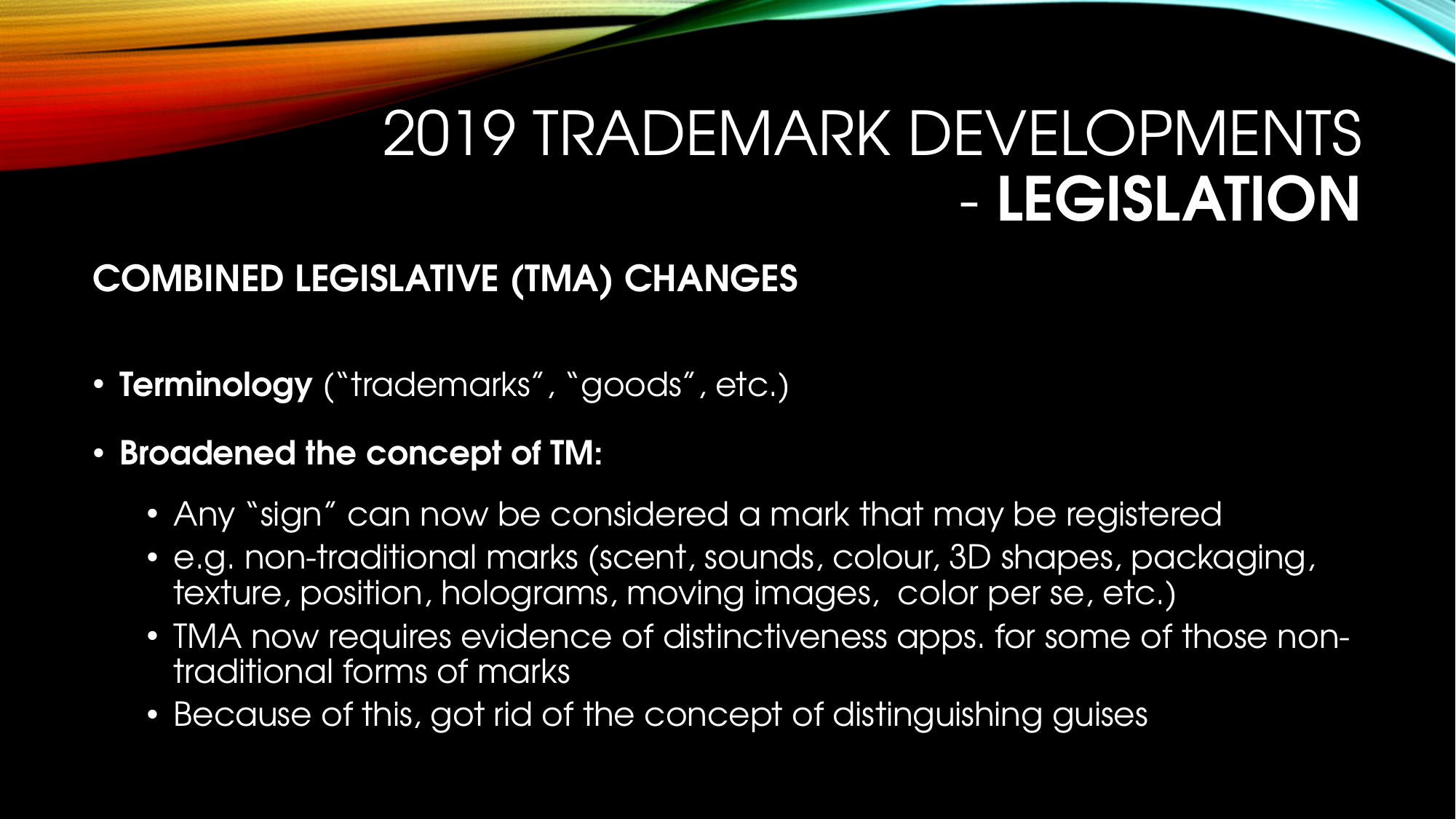

# 2019 trademark developments - LEGISLATION
COMBINED LEGISLATIVE (TMA) CHANGES

Terminology (“trademarks”, “goods”, etc.)
Broadened the concept of TM:
Any “sign” can now be considered a mark that may be registered
e.g. non-traditional marks (scent, sounds, colour, 3D shapes, packaging, texture, position, holograms, moving images,  color per se, etc.)
TMA now requires evidence of distinctiveness apps. for some of those non-traditional forms of marks
Because of this, got rid of the concept of distinguishing guises